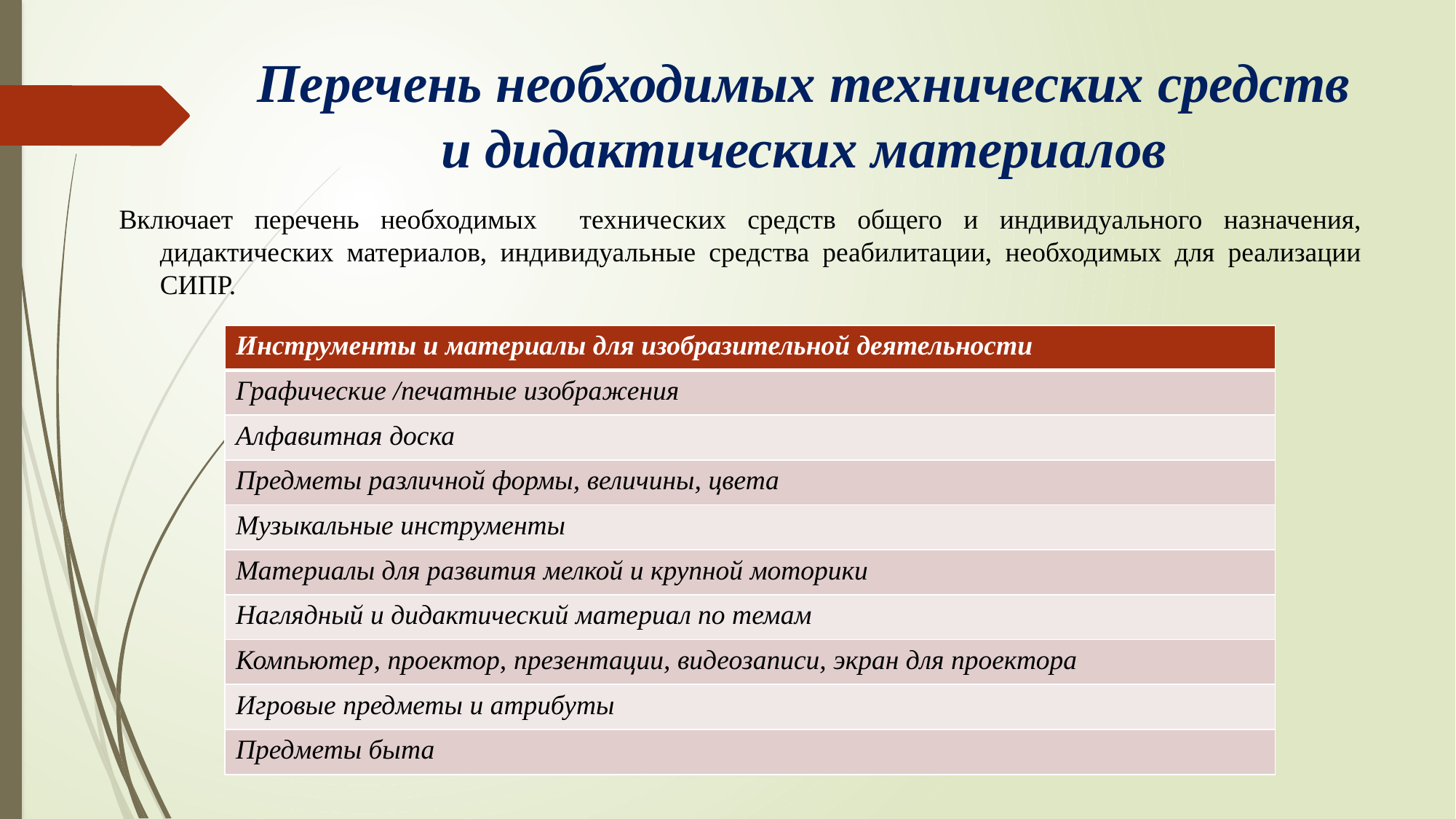

# Перечень необходимых технических средств и дидактических материалов
Включает перечень необходимых  технических средств общего и индивидуального назначения, дидактических материалов, индивидуальные средства реабилитации, необходимых для реализации СИПР.

| Инструменты и материалы для изобразительной деятельности |
| --- |
| Графические /печатные изображения |
| Алфавитная доска |
| Предметы различной формы, величины, цвета |
| Музыкальные инструменты |
| Материалы для развития мелкой и крупной моторики |
| Наглядный и дидактический материал по темам |
| Компьютер, проектор, презентации, видеозаписи, экран для проектора |
| Игровые предметы и атрибуты |
| Предметы быта |